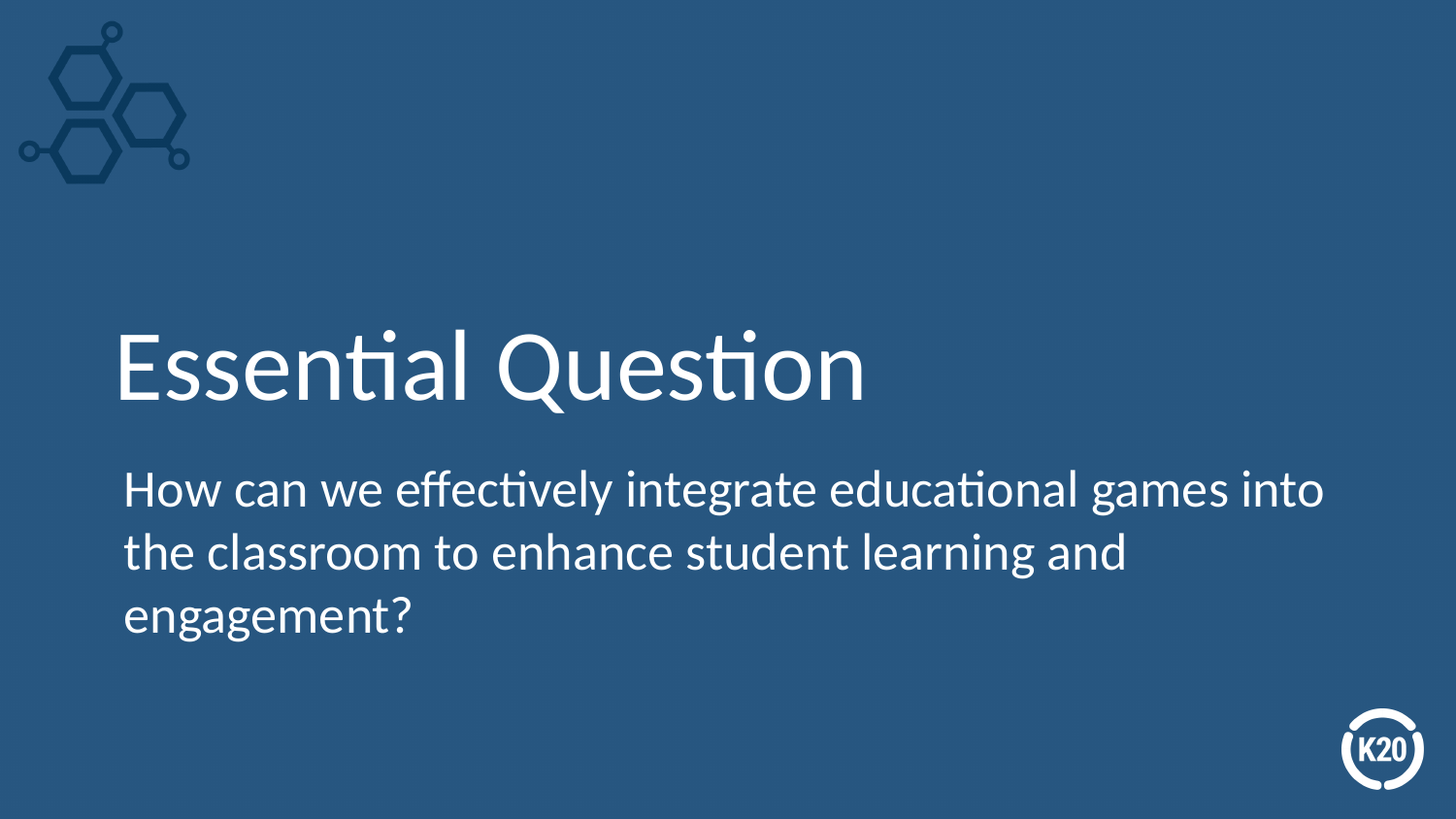

# Essential Question
How can we effectively integrate educational games into the classroom to enhance student learning and engagement?